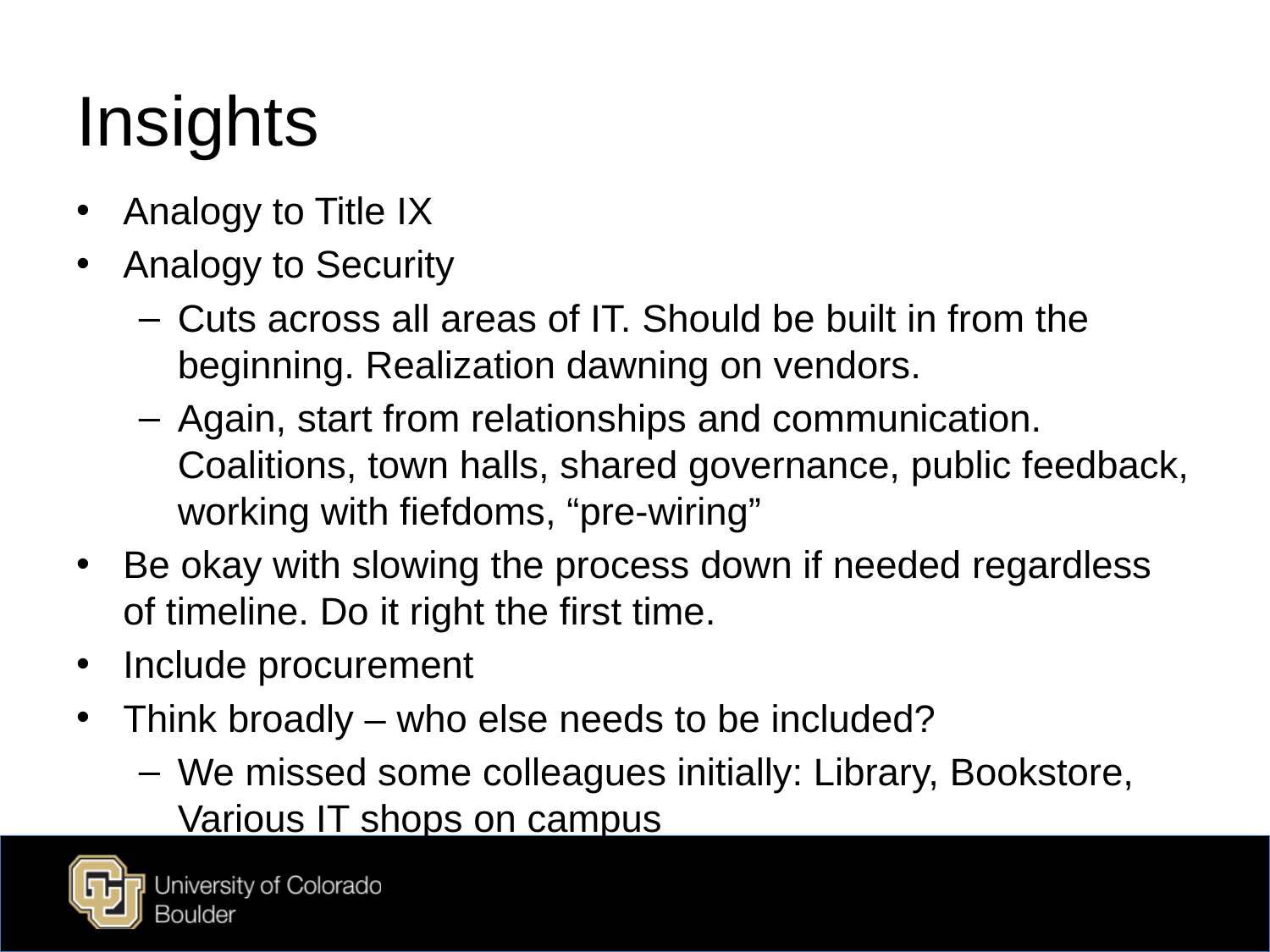

# Insights
Analogy to Title IX
Analogy to Security
Cuts across all areas of IT. Should be built in from the beginning. Realization dawning on vendors.
Again, start from relationships and communication. Coalitions, town halls, shared governance, public feedback, working with fiefdoms, “pre-wiring”
Be okay with slowing the process down if needed regardless of timeline. Do it right the first time.
Include procurement
Think broadly – who else needs to be included?
We missed some colleagues initially: Library, Bookstore, Various IT shops on campus